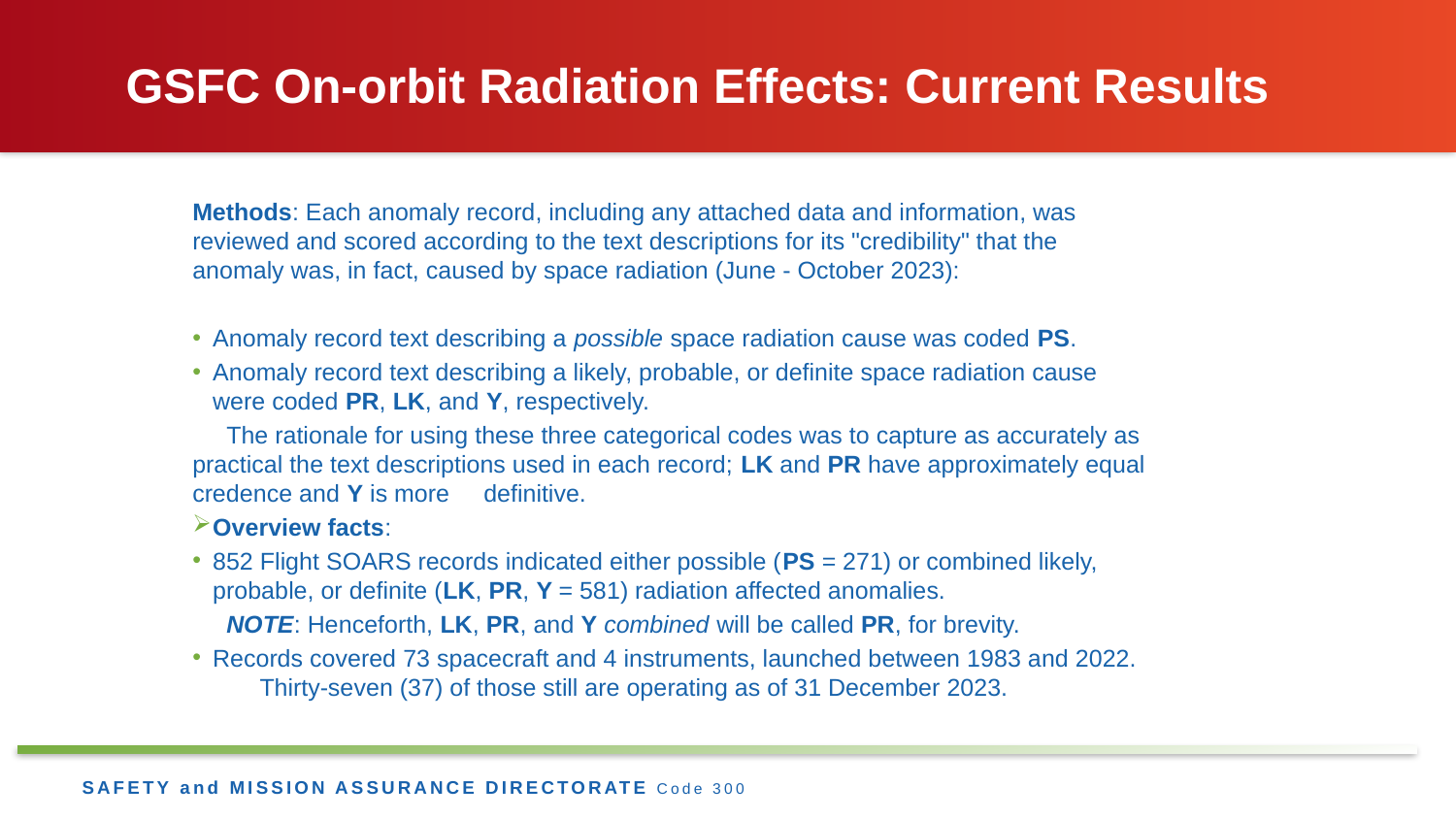

# GSFC On-orbit Radiation Effects: Current Results
Methods: Each anomaly record, including any attached data and information, was reviewed and scored according to the text descriptions for its "credibility" that the anomaly was, in fact, caused by space radiation (June - October 2023):

Anomaly record text describing a possible space radiation cause was coded PS.
Anomaly record text describing a likely, probable, or definite space radiation cause were coded PR, LK, and Y, respectively.
     The rationale for using these three categorical codes was to capture as accurately as practical the text descriptions used in each record; LK and PR have approximately equal credence and Y is more 	definitive.
Overview facts:
852 Flight SOARS records indicated either possible (PS = 271) or combined likely, probable, or definite (LK, PR, Y = 581) radiation affected anomalies.
     NOTE: Henceforth, LK, PR, and Y combined will be called PR, for brevity.
Records covered 73 spacecraft and 4 instruments, launched between 1983 and 2022.          Thirty-seven (37) of those still are operating as of 31 December 2023.

9